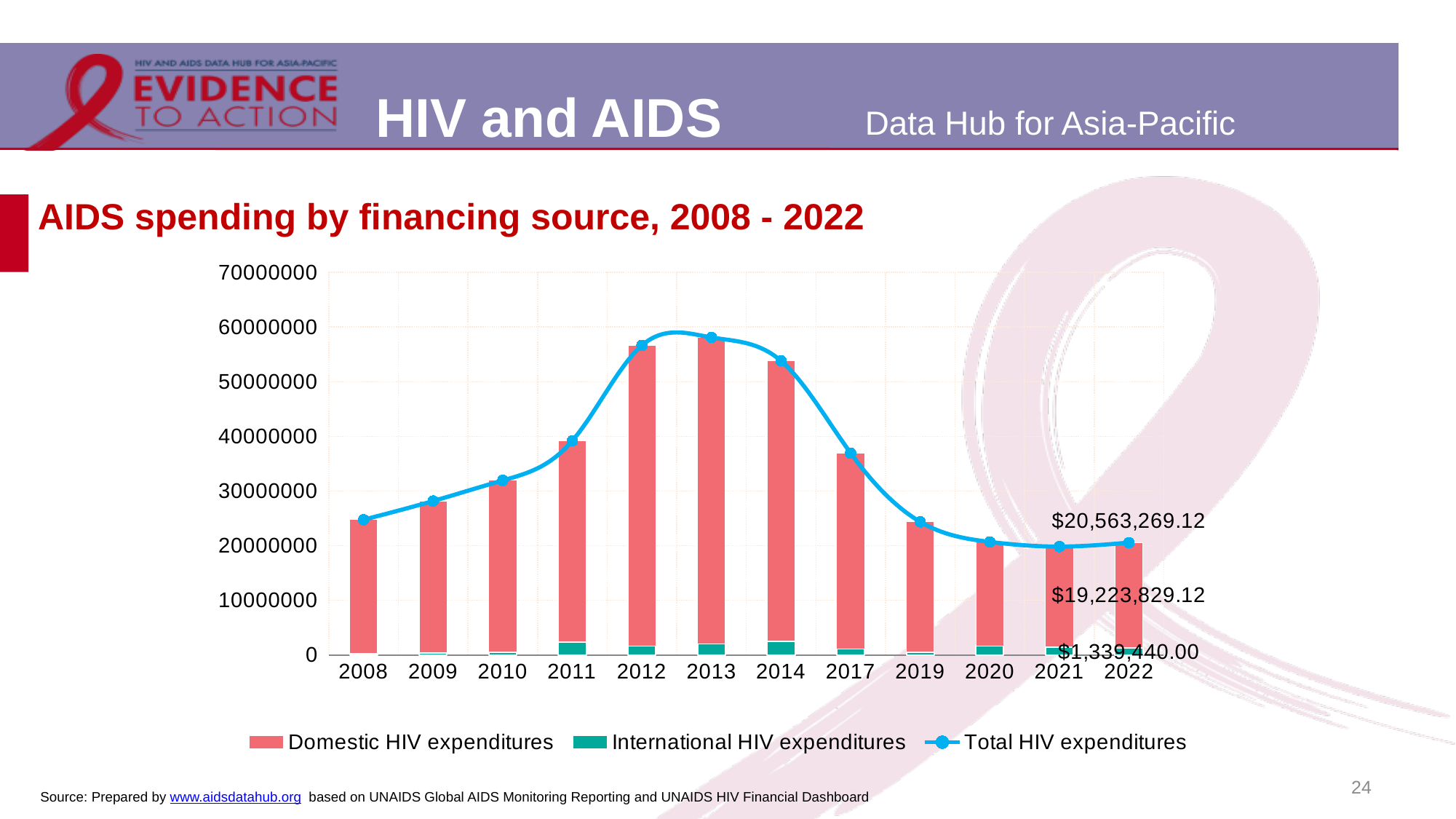

# AIDS spending by financing source, 2008 - 2022

### Chart

| Category | International HIV expenditures | Domestic HIV expenditures | Total HIV expenditures |
|---|---|---|---|
| 2008 | 291428.56 | 24460571.44 | 24752000.0 |
| 2009 | 447058.84 | 27732352.66 | 28179411.5 |
| 2010 | 561880.01 | 31383249.0 | 31945129.01 |
| 2011 | 2396940.95 | 36796939.5 | 39193880.45 |
| 2012 | 1665338.42 | 54980312.0 | 56645650.42 |
| 2013 | 2105998.03 | 55978998.51 | 58084996.54 |
| 2014 | 2538988.65 | 51263567.03 | 53802555.68 |
| 2017 | 1147985.09 | 35787767.51 | 36935752.6 |
| 2019 | 538017.62 | 23822542.76 | 24360560.380000003 |
| 2020 | 1668632.37 | 19026294.87 | 20694927.240000002 |
| 2021 | 1466300.05 | 18374506.549999997 | 19840806.599999998 |
| 2022 | 1339440.0 | 19223829.12 | 20563269.12 |
24
Source: Prepared by www.aidsdatahub.org  based on UNAIDS Global AIDS Monitoring Reporting and UNAIDS HIV Financial Dashboard